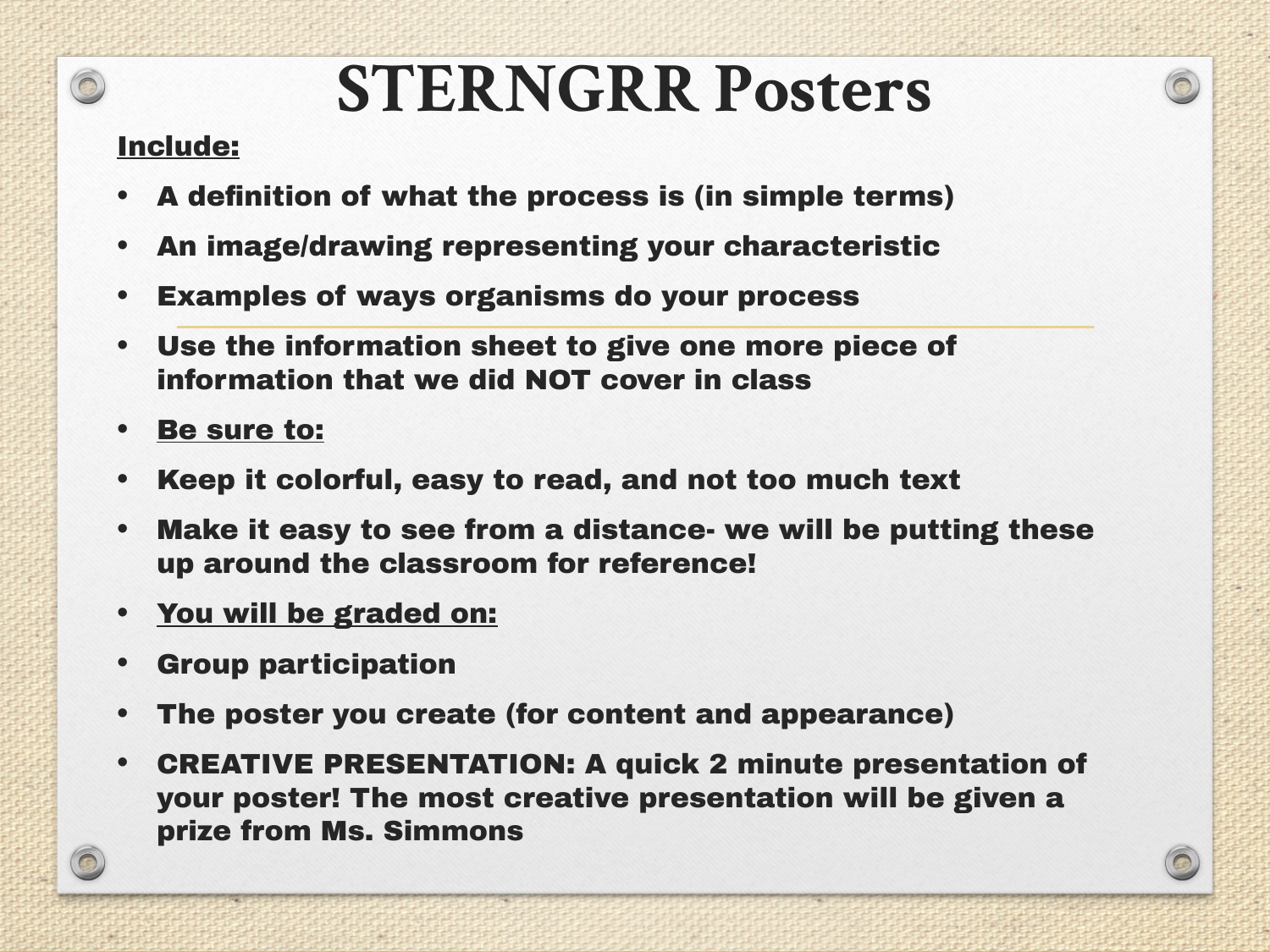

# STERNGRR Posters
Include:
A definition of what the process is (in simple terms)
An image/drawing representing your characteristic
Examples of ways organisms do your process
Use the information sheet to give one more piece of information that we did NOT cover in class
Be sure to:
Keep it colorful, easy to read, and not too much text
Make it easy to see from a distance- we will be putting these up around the classroom for reference!
You will be graded on:
Group participation
The poster you create (for content and appearance)
CREATIVE PRESENTATION: A quick 2 minute presentation of your poster! The most creative presentation will be given a prize from Ms. Simmons